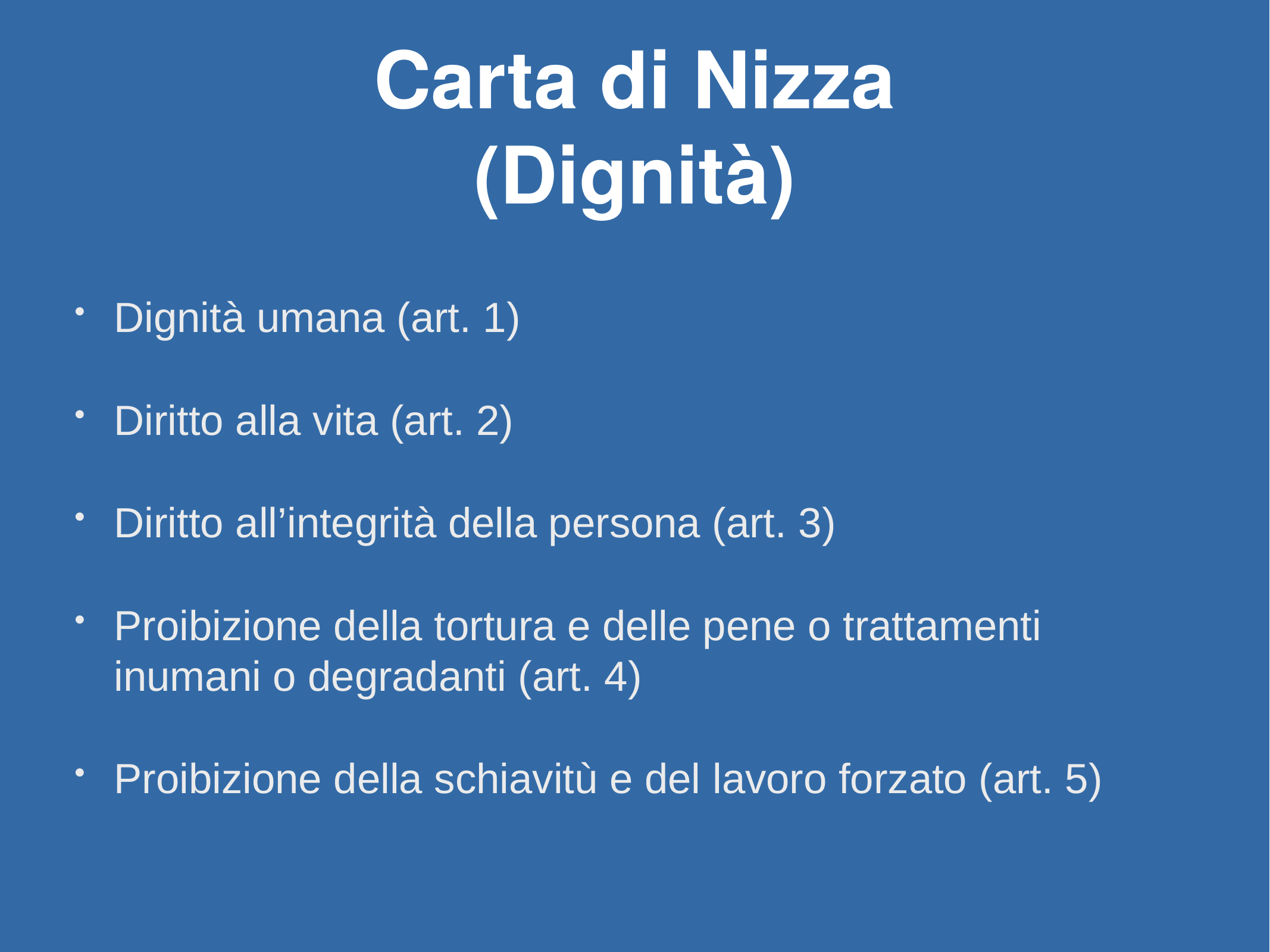

# Carta di Nizza
(Dignità)
Dignità umana (art. 1)
Diritto alla vita (art. 2)
Diritto all’integrità della persona (art. 3)
Proibizione della tortura e delle pene o trattamenti inumani o degradanti (art. 4)
Proibizione della schiavitù e del lavoro forzato (art. 5)